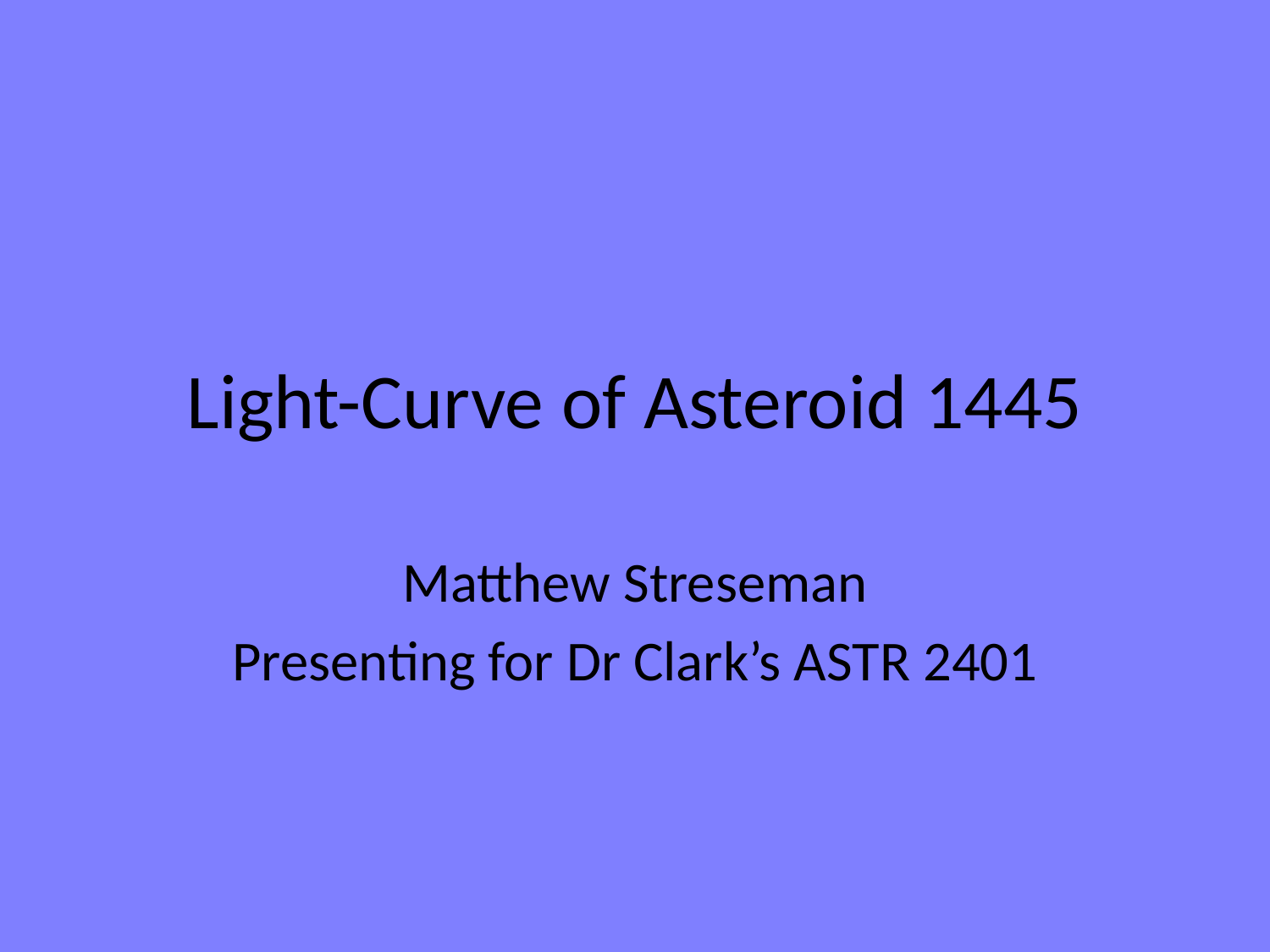

# Light-Curve of Asteroid 1445
Matthew Streseman
Presenting for Dr Clark’s ASTR 2401